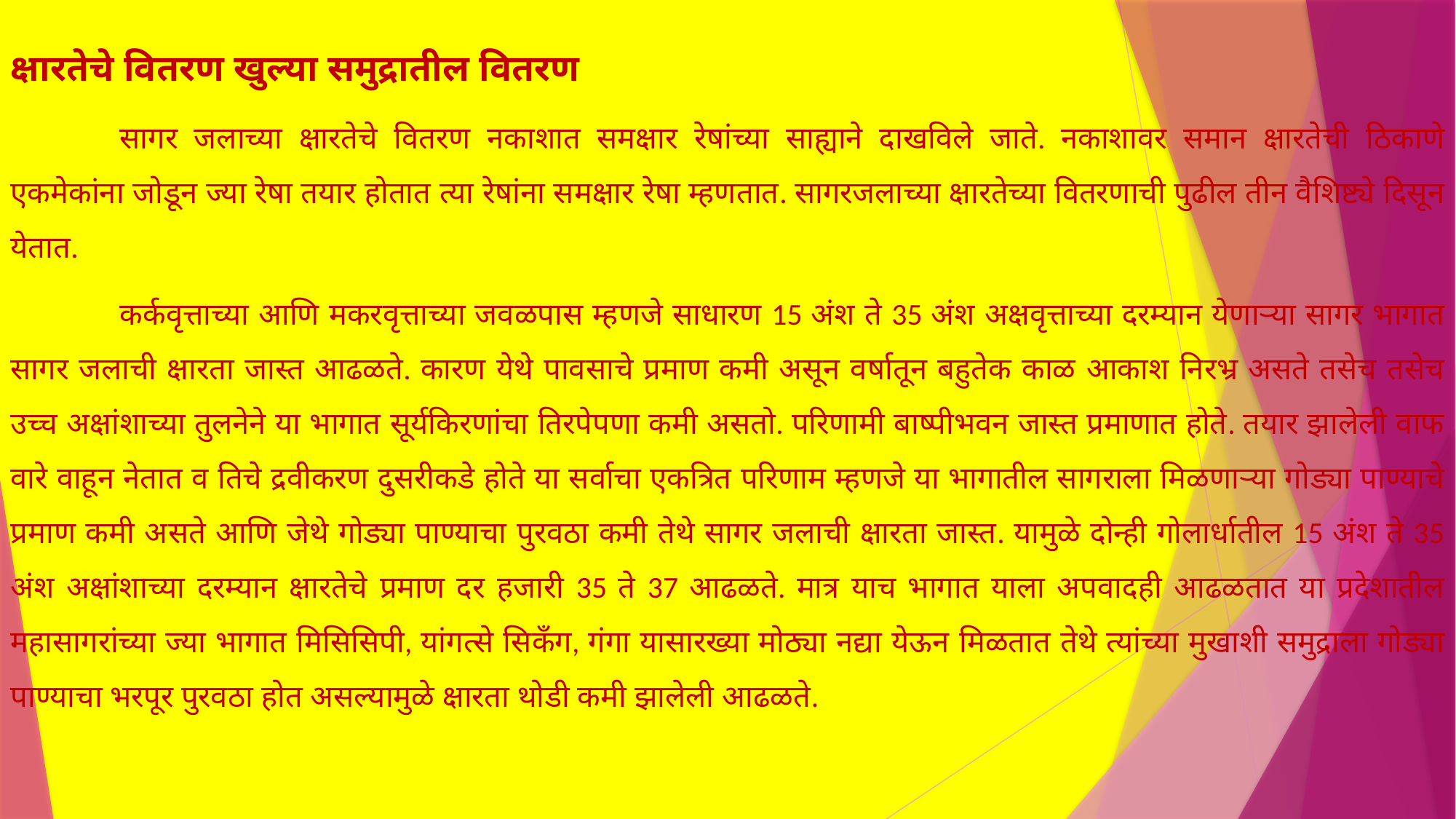

क्षारतेचे वितरण खुल्या समुद्रातील वितरण
	सागर जलाच्या क्षारतेचे वितरण नकाशात समक्षार रेषांच्या साह्याने दाखविले जाते. नकाशावर समान क्षारतेची ठिकाणे एकमेकांना जोडून ज्या रेषा तयार होतात त्या रेषांना समक्षार रेषा म्हणतात. सागरजलाच्या क्षारतेच्या वितरणाची पुढील तीन वैशिष्ट्ये दिसून येतात.
	कर्कवृत्ताच्या आणि मकरवृत्ताच्या जवळपास म्हणजे साधारण 15 अंश ते 35 अंश अक्षवृत्ताच्या दरम्यान येणाऱ्या सागर भागात सागर जलाची क्षारता जास्त आढळते. कारण येथे पावसाचे प्रमाण कमी असून वर्षातून बहुतेक काळ आकाश निरभ्र असते तसेच तसेच उच्च अक्षांशाच्या तुलनेने या भागात सूर्यकिरणांचा तिरपेपणा कमी असतो. परिणामी बाष्पीभवन जास्त प्रमाणात होते. तयार झालेली वाफ वारे वाहून नेतात व तिचे द्रवीकरण दुसरीकडे होते या सर्वाचा एकत्रित परिणाम म्हणजे या भागातील सागराला मिळणाऱ्या गोड्या पाण्याचे प्रमाण कमी असते आणि जेथे गोड्या पाण्याचा पुरवठा कमी तेथे सागर जलाची क्षारता जास्त. यामुळे दोन्ही गोलार्धातील 15 अंश ते 35 अंश अक्षांशाच्या दरम्यान क्षारतेचे प्रमाण दर हजारी 35 ते 37 आढळते. मात्र याच भागात याला अपवादही आढळतात या प्रदेशातील महासागरांच्या ज्या भागात मिसिसिपी, यांगत्से सिकँग, गंगा यासारख्या मोठ्या नद्या येऊन मिळतात तेथे त्यांच्या मुखाशी समुद्राला गोड्या पाण्याचा भरपूर पुरवठा होत असल्यामुळे क्षारता थोडी कमी झालेली आढळते.